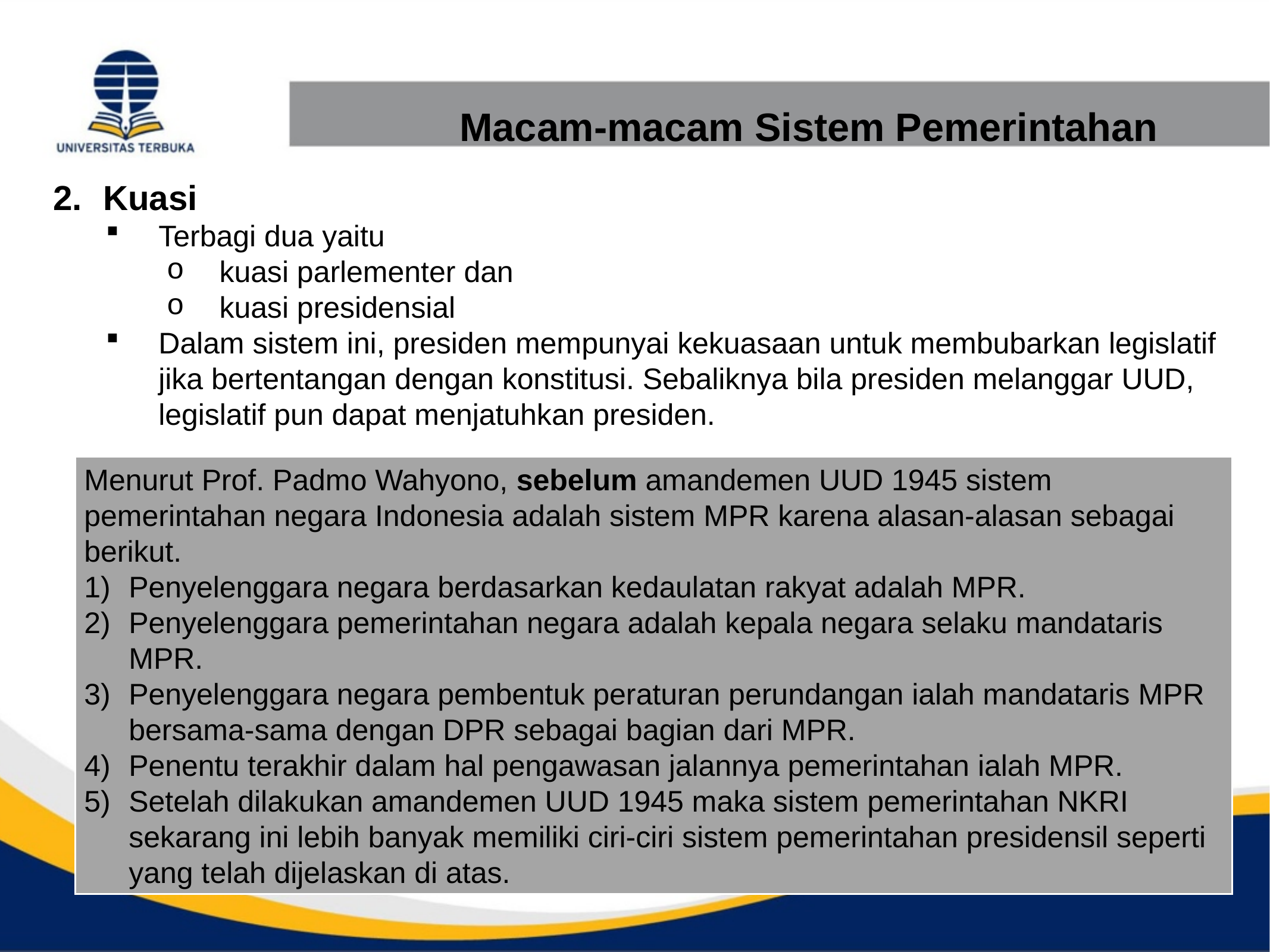

Macam-macam Sistem Pemerintahan
Kuasi
Terbagi dua yaitu
kuasi parlementer dan
kuasi presidensial
Dalam sistem ini, presiden mempunyai kekuasaan untuk membubarkan legislatif jika bertentangan dengan konstitusi. Sebaliknya bila presiden melanggar UUD, legislatif pun dapat menjatuhkan presiden.
Menurut Prof. Padmo Wahyono, sebelum amandemen UUD 1945 sistem pemerintahan negara Indonesia adalah sistem MPR karena alasan-alasan sebagai berikut.
Penyelenggara negara berdasarkan kedaulatan rakyat adalah MPR.
Penyelenggara pemerintahan negara adalah kepala negara selaku mandataris MPR.
Penyelenggara negara pembentuk peraturan perundangan ialah mandataris MPR bersama-sama dengan DPR sebagai bagian dari MPR.
Penentu terakhir dalam hal pengawasan jalannya pemerintahan ialah MPR.
Setelah dilakukan amandemen UUD 1945 maka sistem pemerintahan NKRI sekarang ini lebih banyak memiliki ciri-ciri sistem pemerintahan presidensil seperti yang telah dijelaskan di atas.